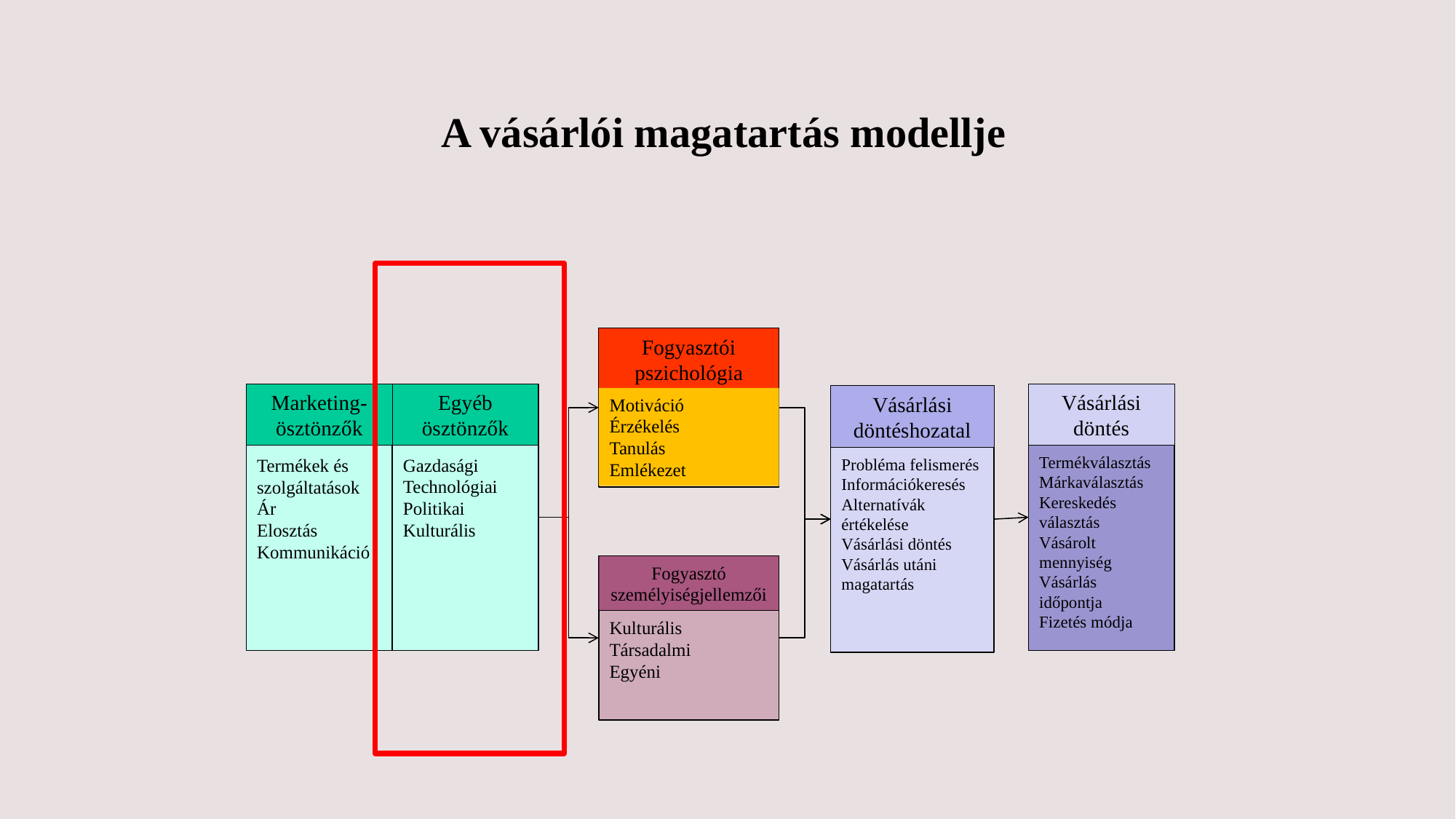

A vásárlói magatartás modellje

Fogyasztói pszichológia
Vásárlási döntés

Marketing-ösztönzők

Egyéb ösztönzők

Vásárlási döntéshozatal

Motiváció
Érzékelés
Tanulás
Emlékezet
Termékválasztás
Márkaválasztás
Kereskedés választás
Vásárolt mennyiség
Vásárlás időpontja
Fizetés módja
Termékek és szolgáltatások
Ár
Elosztás
Kommunikáció
Gazdasági
Technológiai
Politikai
Kulturális
Probléma felismerés
Információkeresés
Alternatívák értékelése
Vásárlási döntés
Vásárlás utáni magatartás

Fogyasztó személyiségjellemzői
Kulturális
Társadalmi
Egyéni